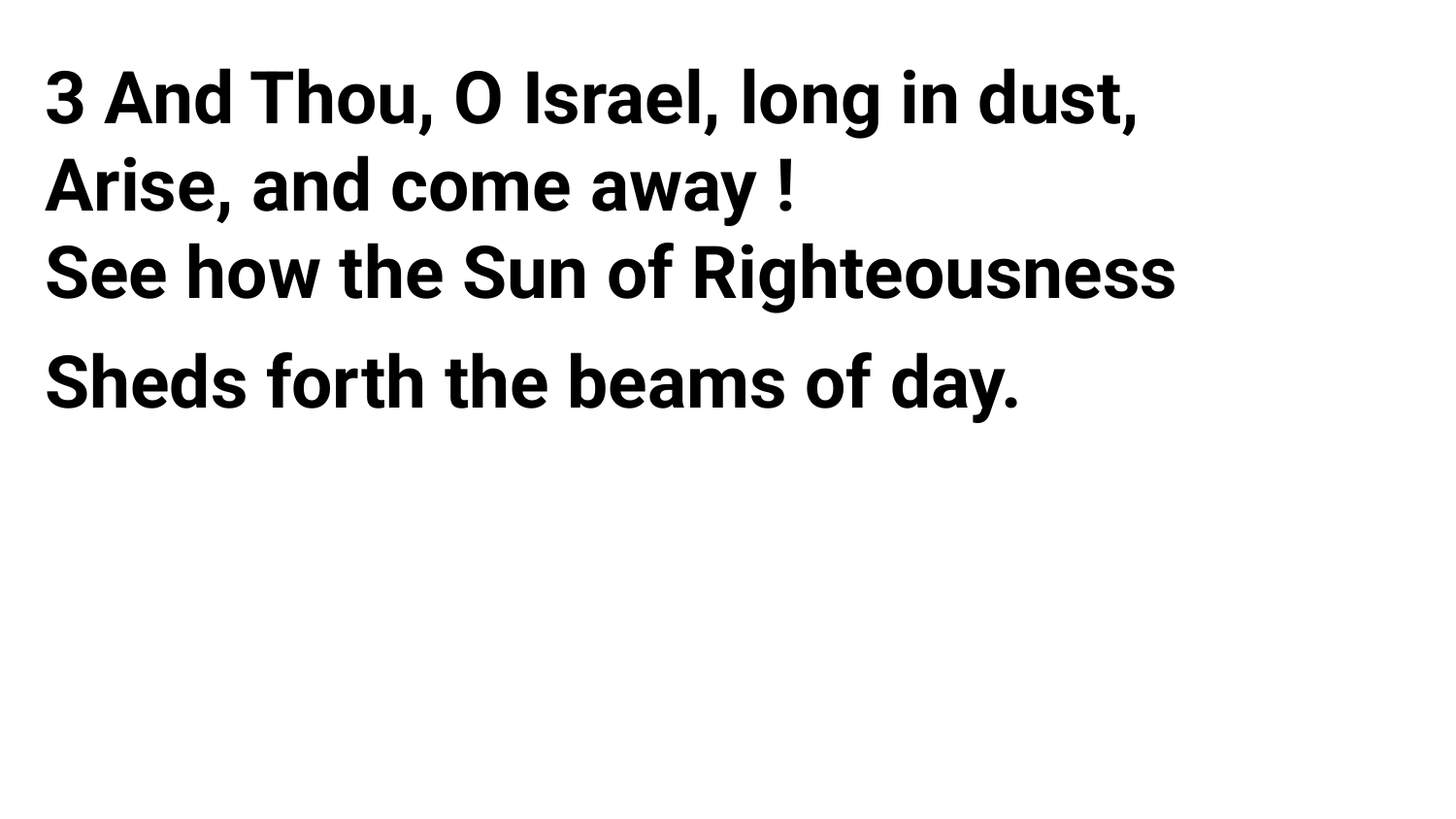

3 And Thou, O Israel, long in dust,
Arise, and come away !
See how the Sun of Righteousness
Sheds forth the beams of day.